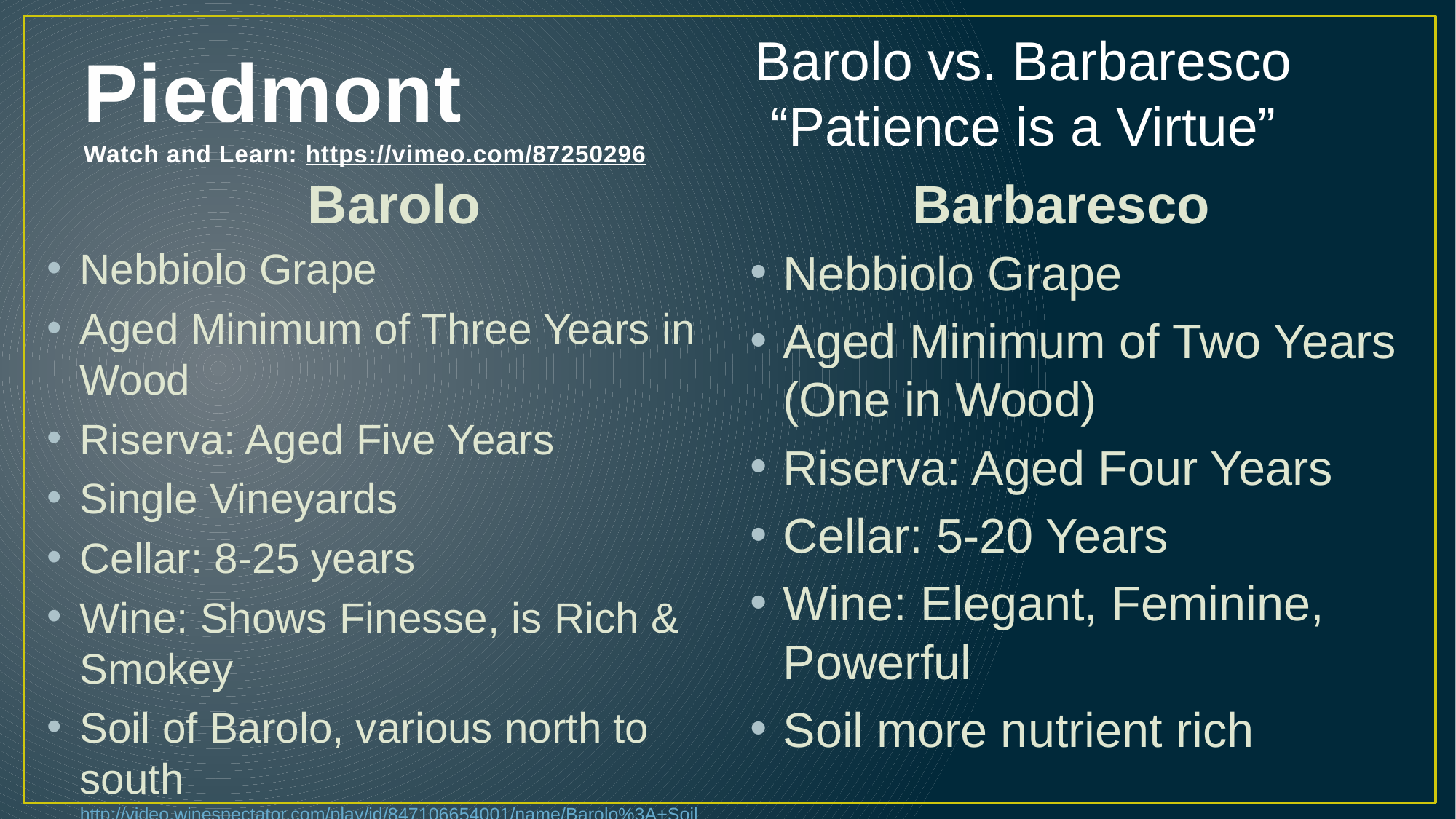

Barolo vs. Barbaresco
“Patience is a Virtue”
# Piedmont Watch and Learn: https://vimeo.com/87250296
Barolo
Barbaresco
Nebbiolo Grape
Aged Minimum of Three Years in Wood
Riserva: Aged Five Years
Single Vineyards
Cellar: 8-25 years
Wine: Shows Finesse, is Rich & Smokey
Soil of Barolo, various north to south http://video.winespectator.com/play/id/847106654001/name/Barolo%3A+Soils+and+Styles
Nebbiolo Grape
Aged Minimum of Two Years (One in Wood)
Riserva: Aged Four Years
Cellar: 5-20 Years
Wine: Elegant, Feminine, Powerful
Soil more nutrient rich